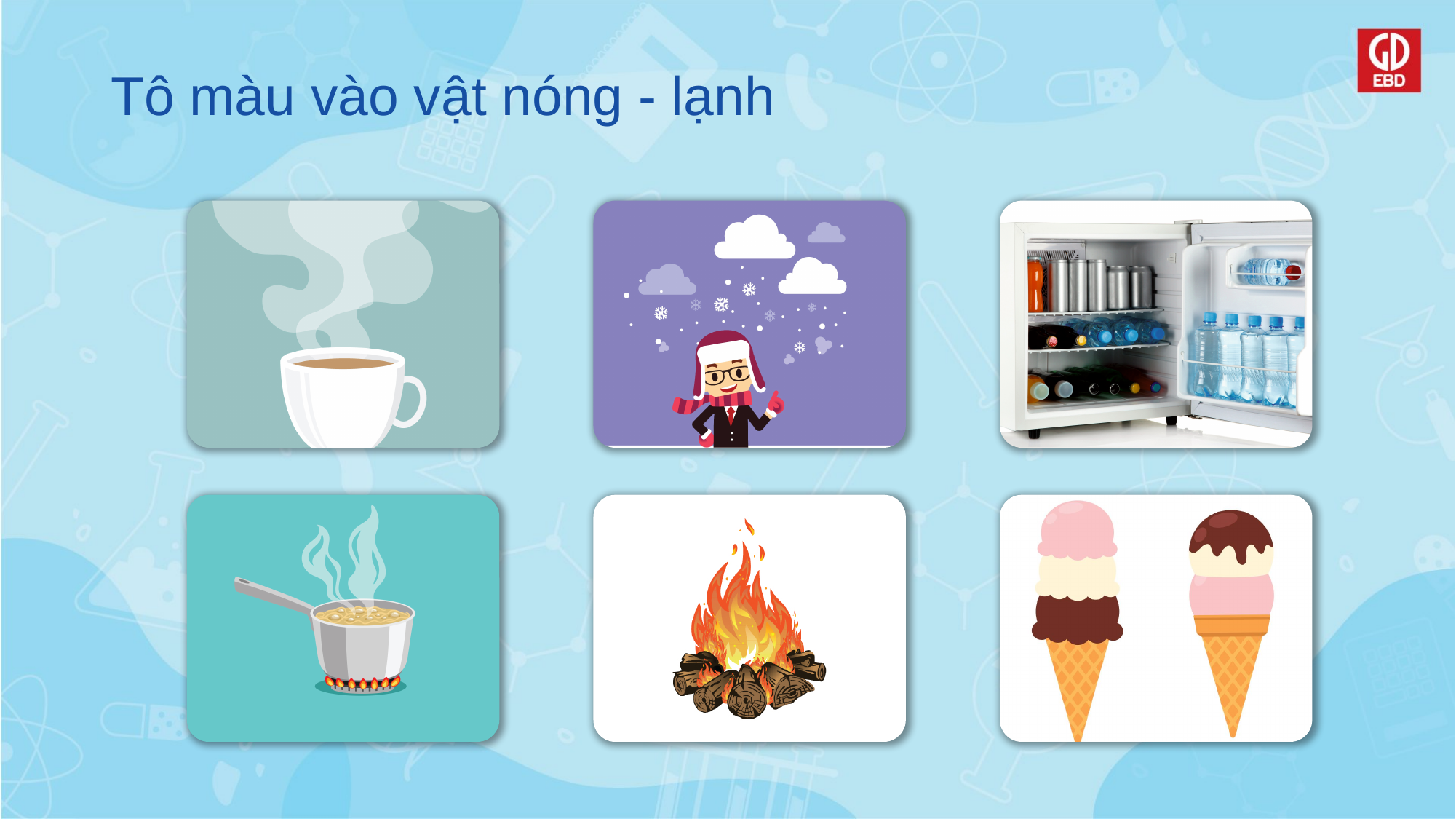

# Tô màu vào vật nóng - lạnh